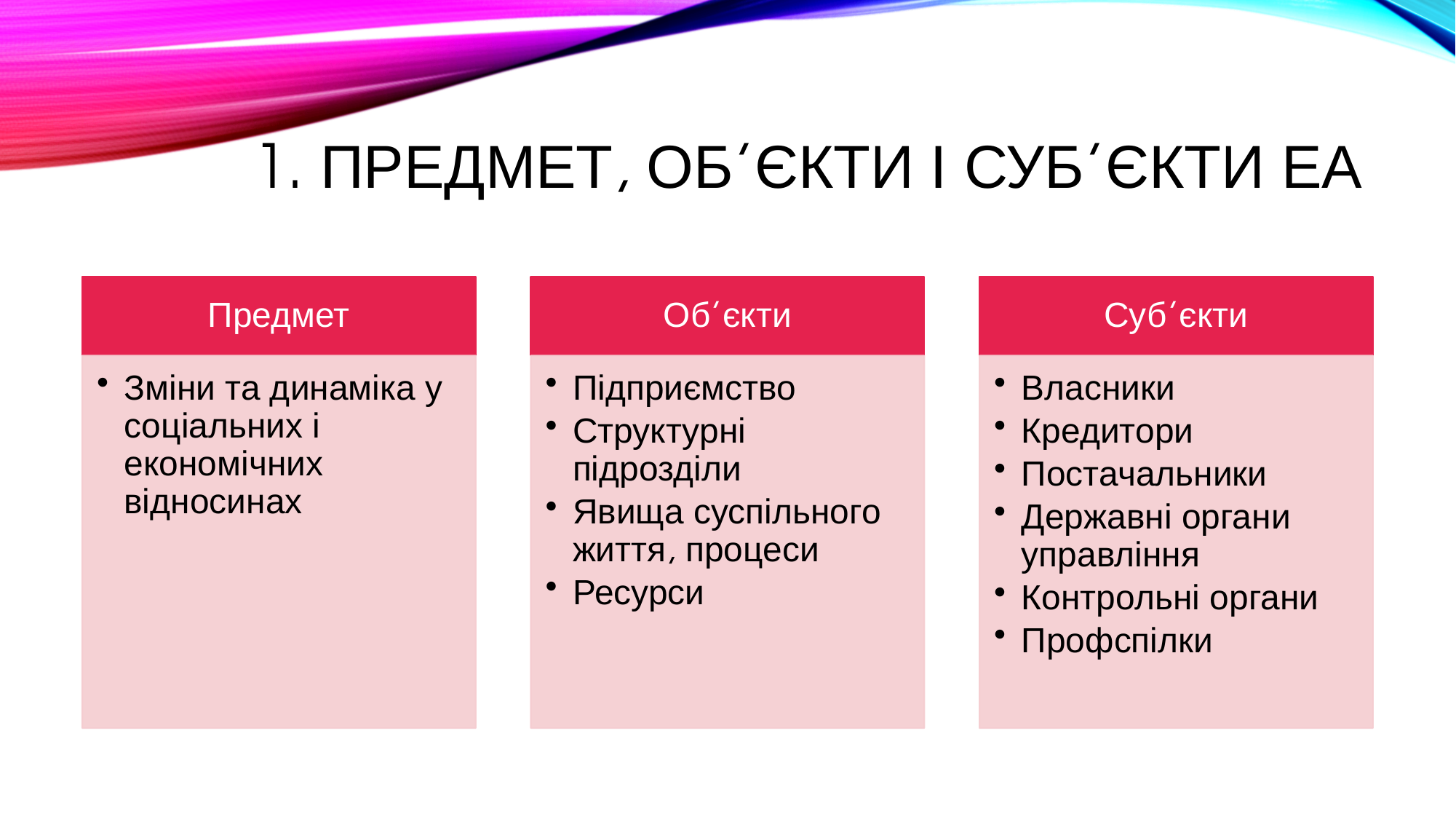

# 1. Предмет, об’єкти і суб’єкти Еа
Предмет
Зміни та динаміка у соціальних і економічних відносинах
Об’єкти
Підприємство
Структурні підрозділи
Явища суспільного життя, процеси
Ресурси

Суб’єкти
Власники
Кредитори
Постачальники
Державні органи управління
Контрольні органи
Профспілки